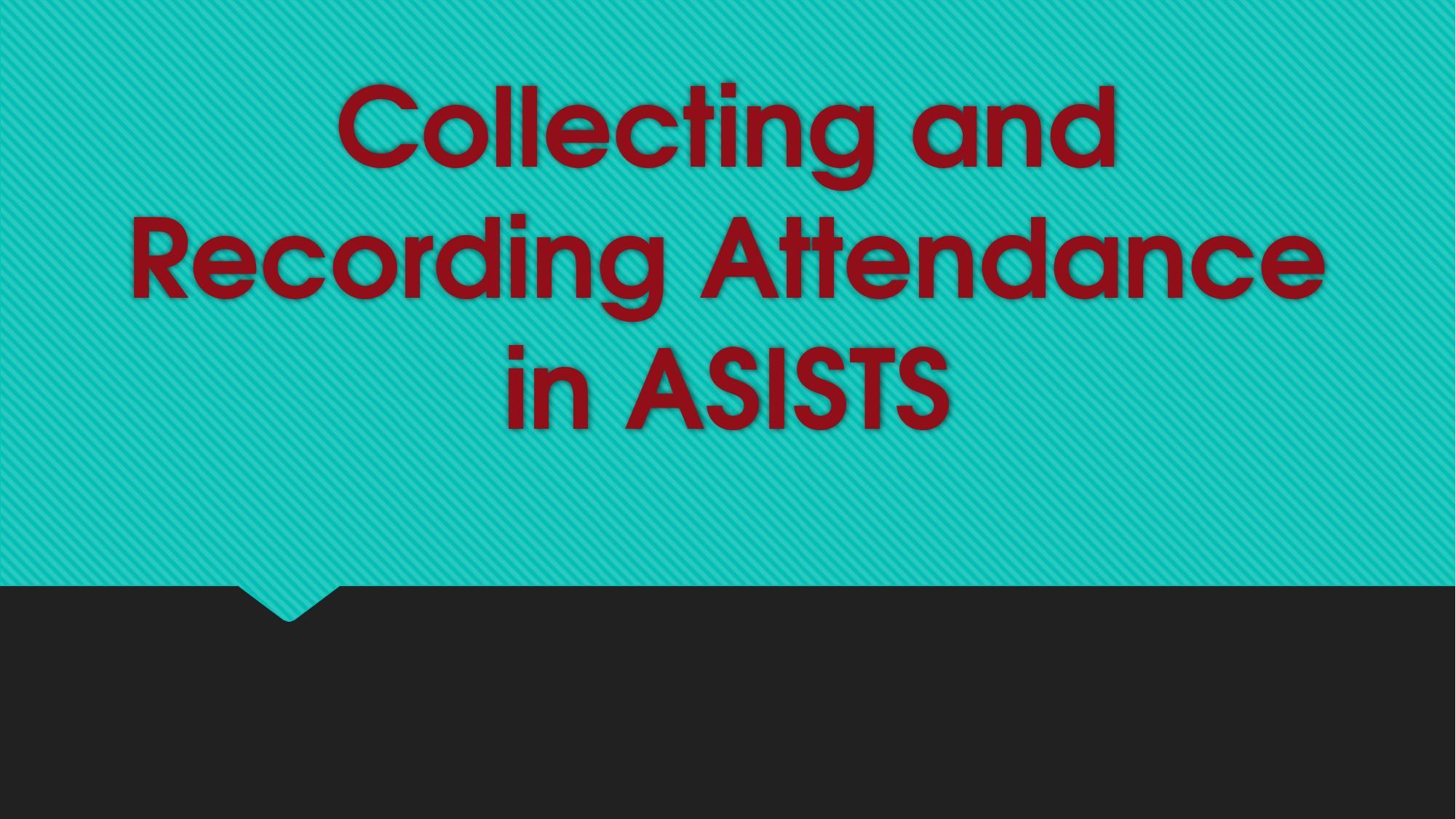

# Collecting and Recording Attendance in ASISTS